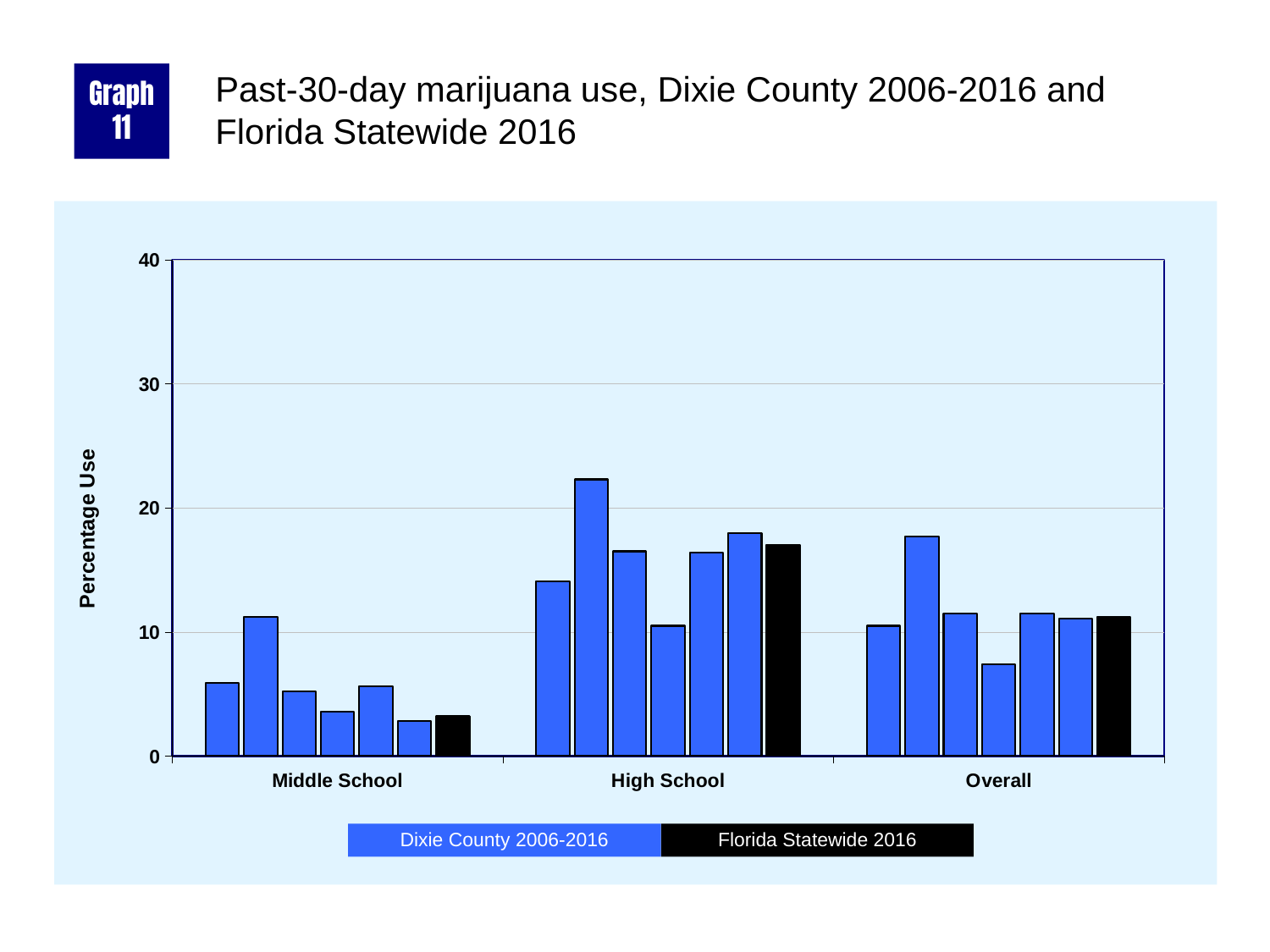

Graph 11
Past-30-day marijuana use, Dixie County 2006-2016 and Florida Statewide 2016

### Chart

| Category | County 2006 | County 2008 | County 2010 | County 2012 | County 2014 | County 2016 | Florida 2016 |
|---|---|---|---|---|---|---|---|
| Middle School | 5.9 | 11.2 | 5.2 | 3.6 | 5.6 | 2.8 | 3.2 |
| High School | 14.1 | 22.3 | 16.5 | 10.5 | 16.4 | 18.0 | 17.0 |
| Overall | 10.5 | 17.7 | 11.5 | 7.4 | 11.5 | 11.1 | 11.2 |
Florida Statewide 2016
Dixie County 2006-2016